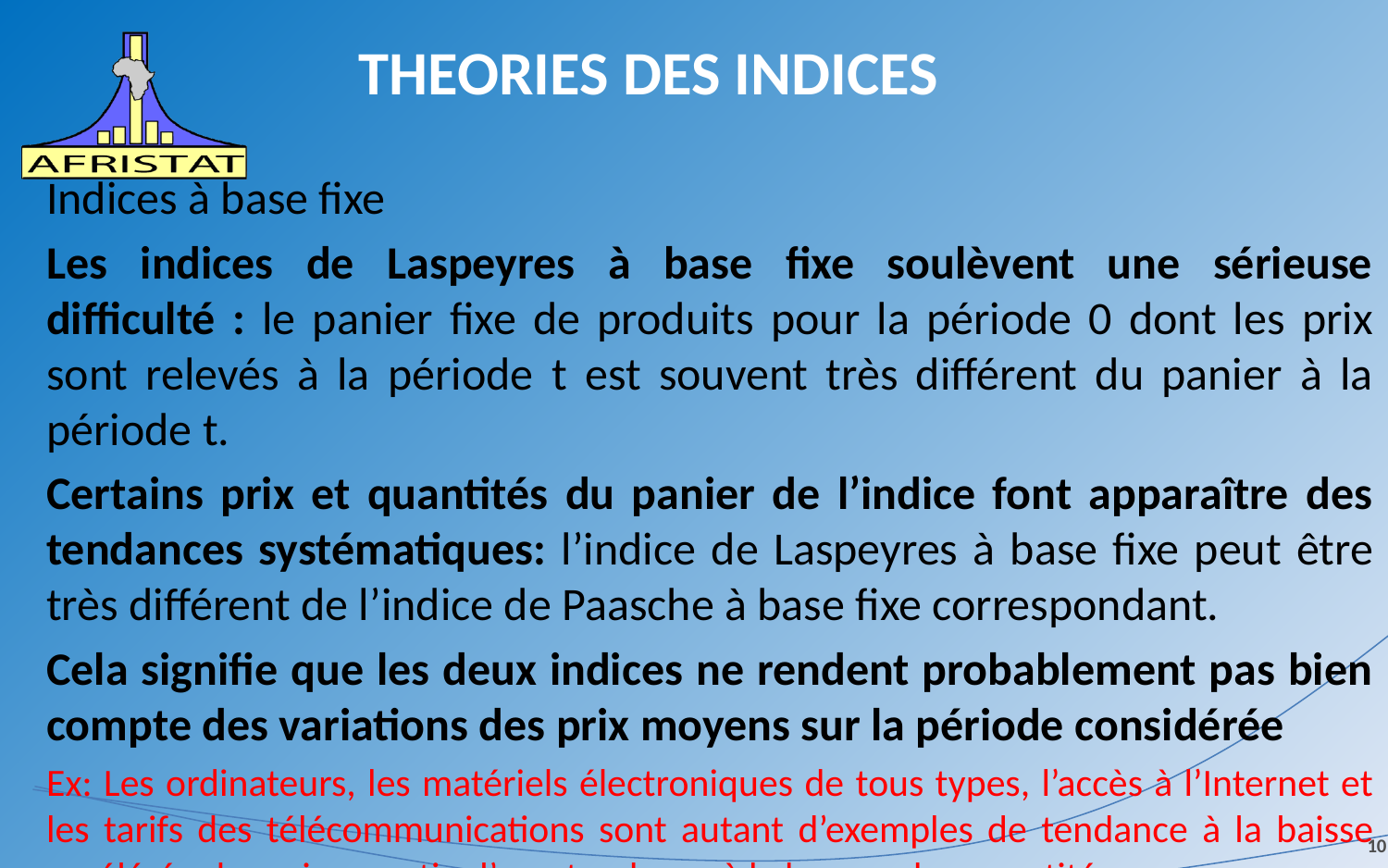

# THEORIES DES INDICES
Indices à base fixe
Les indices de Laspeyres à base fixe soulèvent une sérieuse difficulté : le panier fixe de produits pour la période 0 dont les prix sont relevés à la période t est souvent très différent du panier à la période t.
Certains prix et quantités du panier de l’indice font apparaître des tendances systématiques: l’indice de Laspeyres à base fixe peut être très différent de l’indice de Paasche à base fixe correspondant.
Cela signifie que les deux indices ne rendent probablement pas bien compte des variations des prix moyens sur la période considérée
Ex: Les ordinateurs, les matériels électroniques de tous types, l’accès à l’Internet et les tarifs des télécommunications sont autant d’exemples de tendance à la baisse accélérée des prix assortie d’une tendance à la hausse des quantités

10